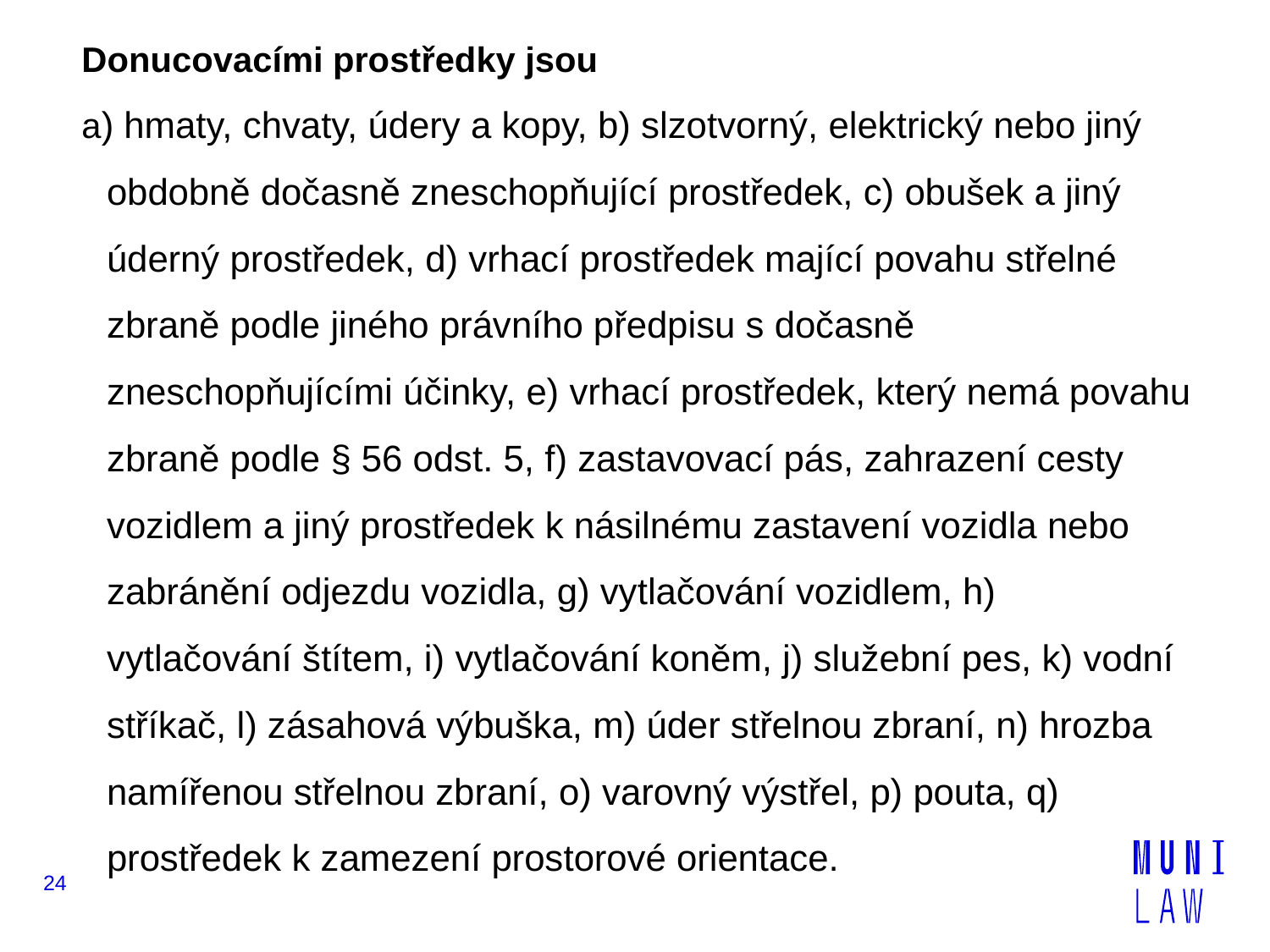

Donucovacími prostředky jsou
a) hmaty, chvaty, údery a kopy, b) slzotvorný, elektrický nebo jiný obdobně dočasně zneschopňující prostředek, c) obušek a jiný úderný prostředek, d) vrhací prostředek mající povahu střelné zbraně podle jiného právního předpisu s dočasně zneschopňujícími účinky, e) vrhací prostředek, který nemá povahu zbraně podle § 56 odst. 5, f) zastavovací pás, zahrazení cesty vozidlem a jiný prostředek k násilnému zastavení vozidla nebo zabránění odjezdu vozidla, g) vytlačování vozidlem, h) vytlačování štítem, i) vytlačování koněm, j) služební pes, k) vodní stříkač, l) zásahová výbuška, m) úder střelnou zbraní, n) hrozba namířenou střelnou zbraní, o) varovný výstřel, p) pouta, q) prostředek k zamezení prostorové orientace.
24